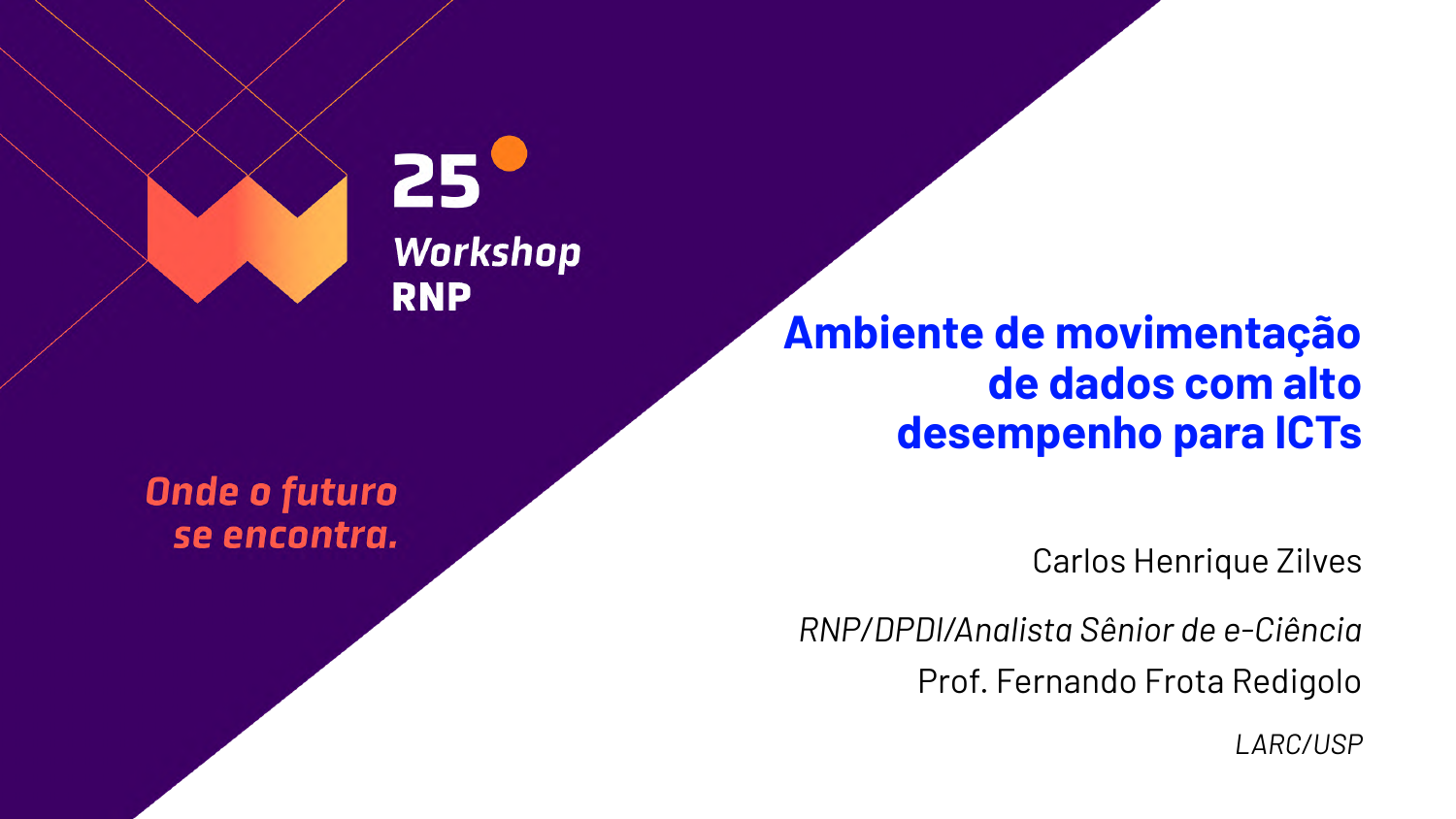

# Ambiente de movimentação de dados com alto desempenho para ICTs
Carlos Henrique Zilves
RNP/DPDI/Analista Sênior de e-Ciência

Prof. Fernando Frota Redigolo
LARC/USP